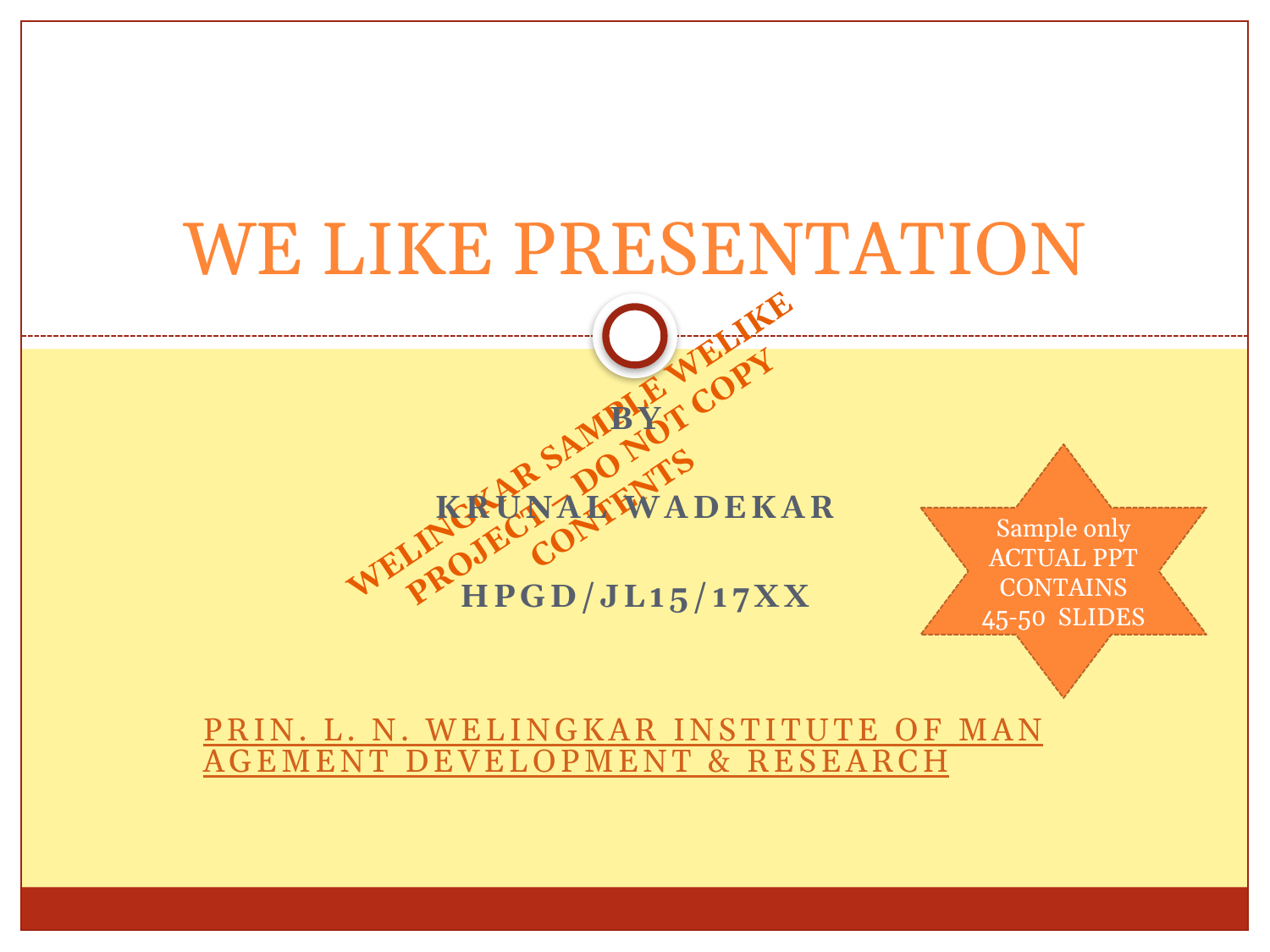

# WE LIKE PRESENTATION
BY

KRUNAL WADEKAR

HPGD/JL15/17xx

Prin. L. N. Welingkar Institute of Management Development & Research
Sample only
ACTUAL PPT CONTAINS 45-50  SLIDES